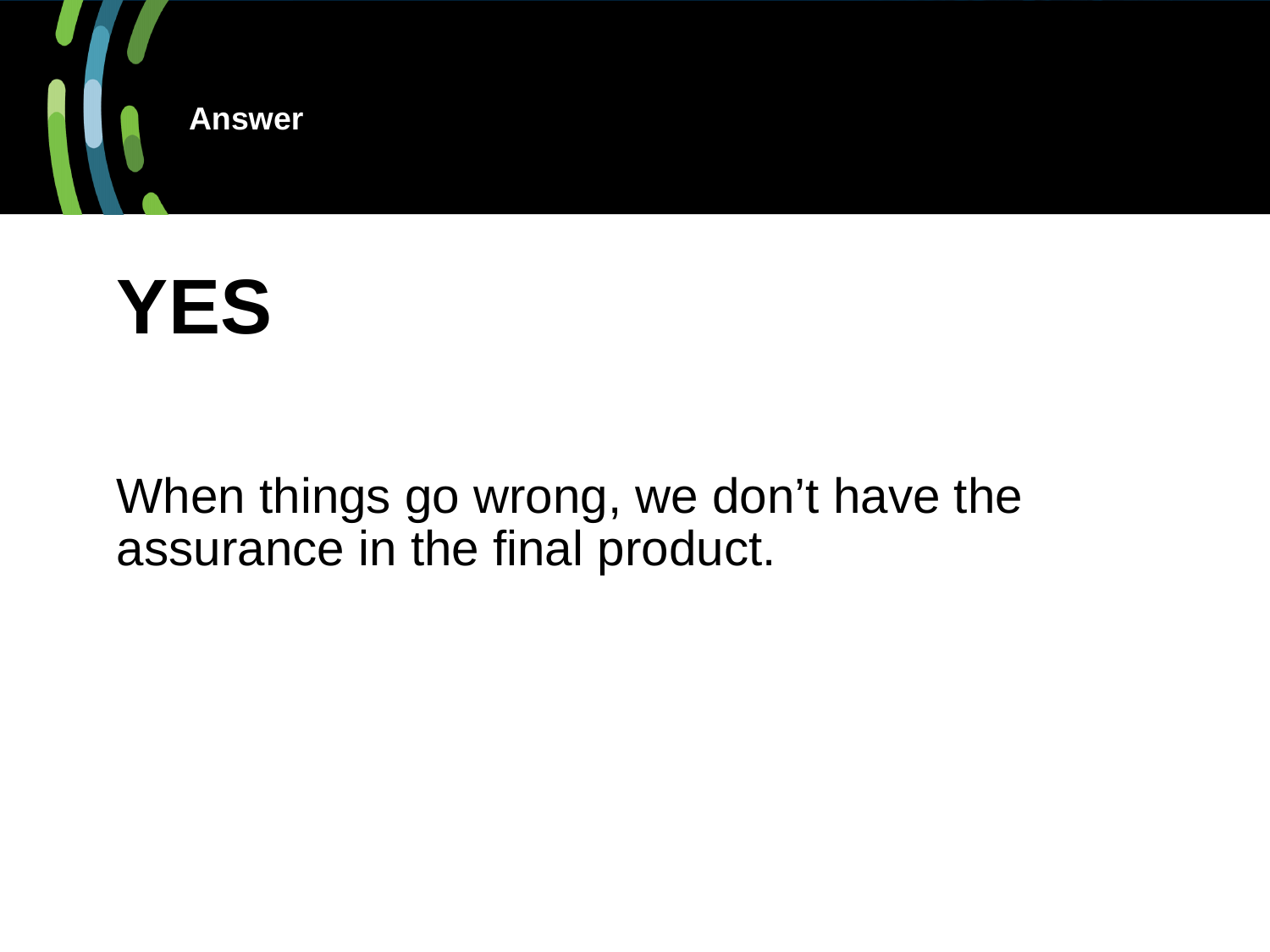

# Answer
YES

When things go wrong, we don’t have the assurance in the final product.